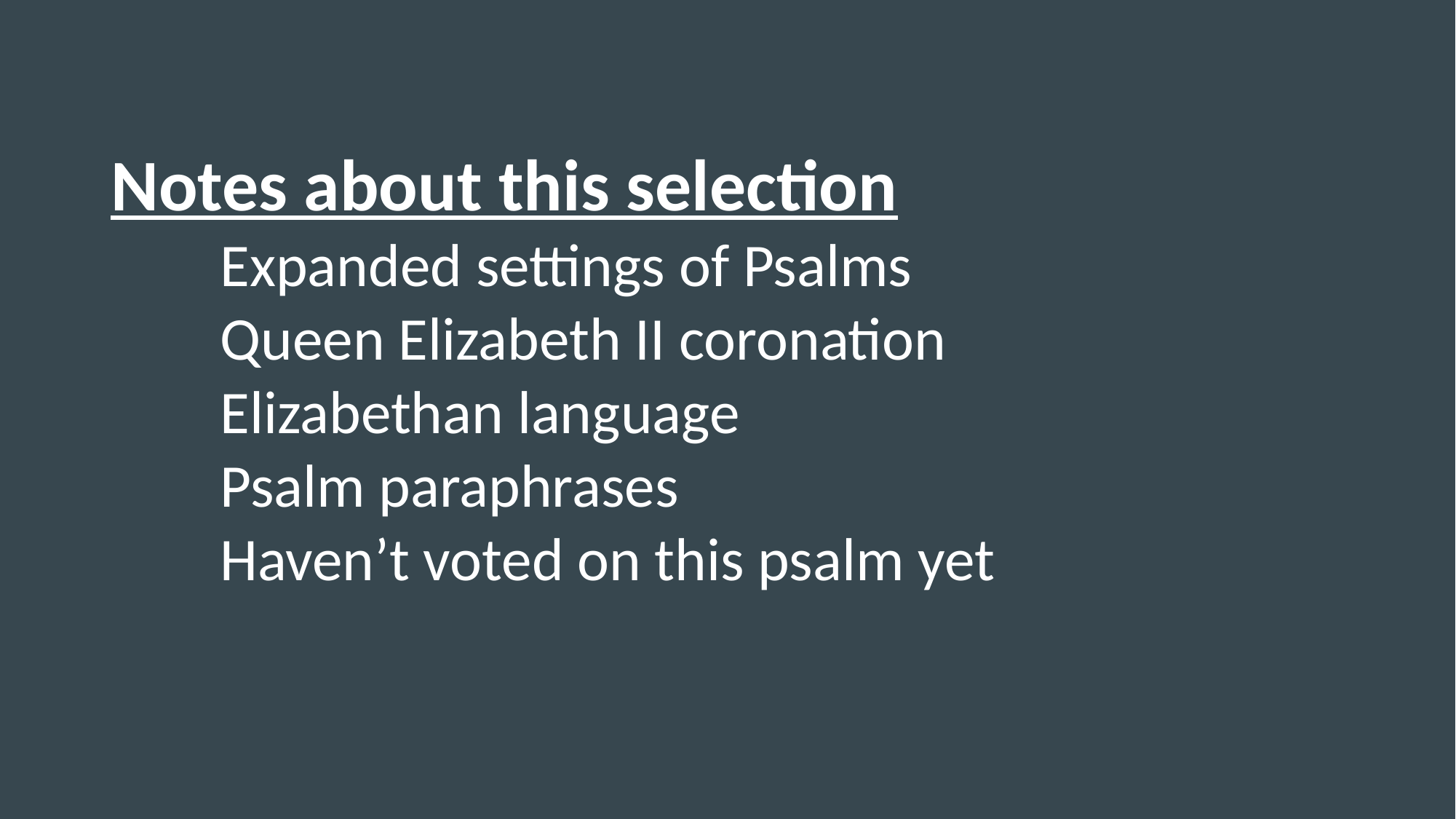

Notes about this selection
	Expanded settings of Psalms
	Queen Elizabeth II coronation
	Elizabethan language
	Psalm paraphrases
	Haven’t voted on this psalm yet